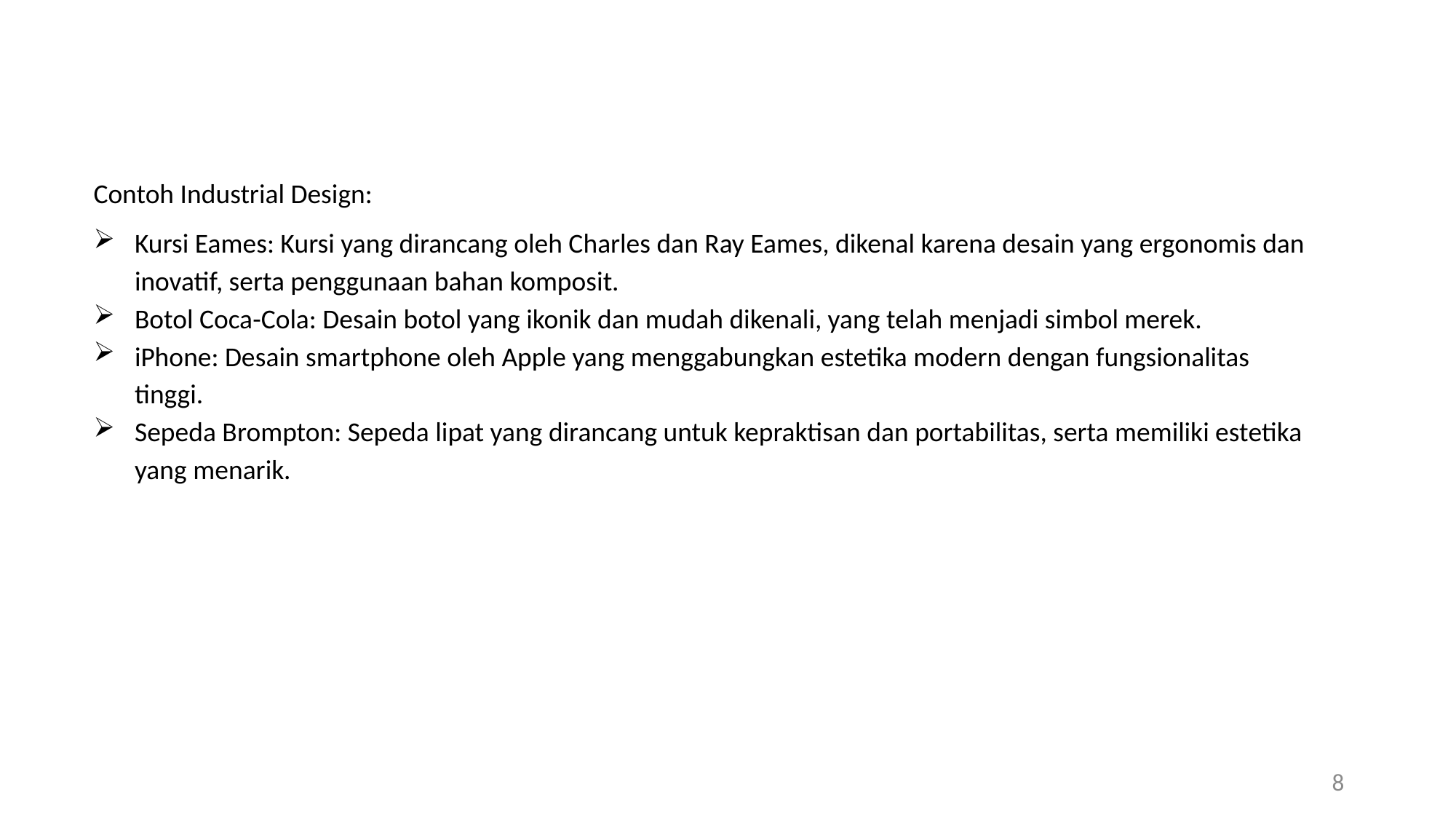

Contoh Industrial Design:
Kursi Eames: Kursi yang dirancang oleh Charles dan Ray Eames, dikenal karena desain yang ergonomis dan inovatif, serta penggunaan bahan komposit.
Botol Coca-Cola: Desain botol yang ikonik dan mudah dikenali, yang telah menjadi simbol merek.
iPhone: Desain smartphone oleh Apple yang menggabungkan estetika modern dengan fungsionalitas tinggi.
Sepeda Brompton: Sepeda lipat yang dirancang untuk kepraktisan dan portabilitas, serta memiliki estetika yang menarik.

8